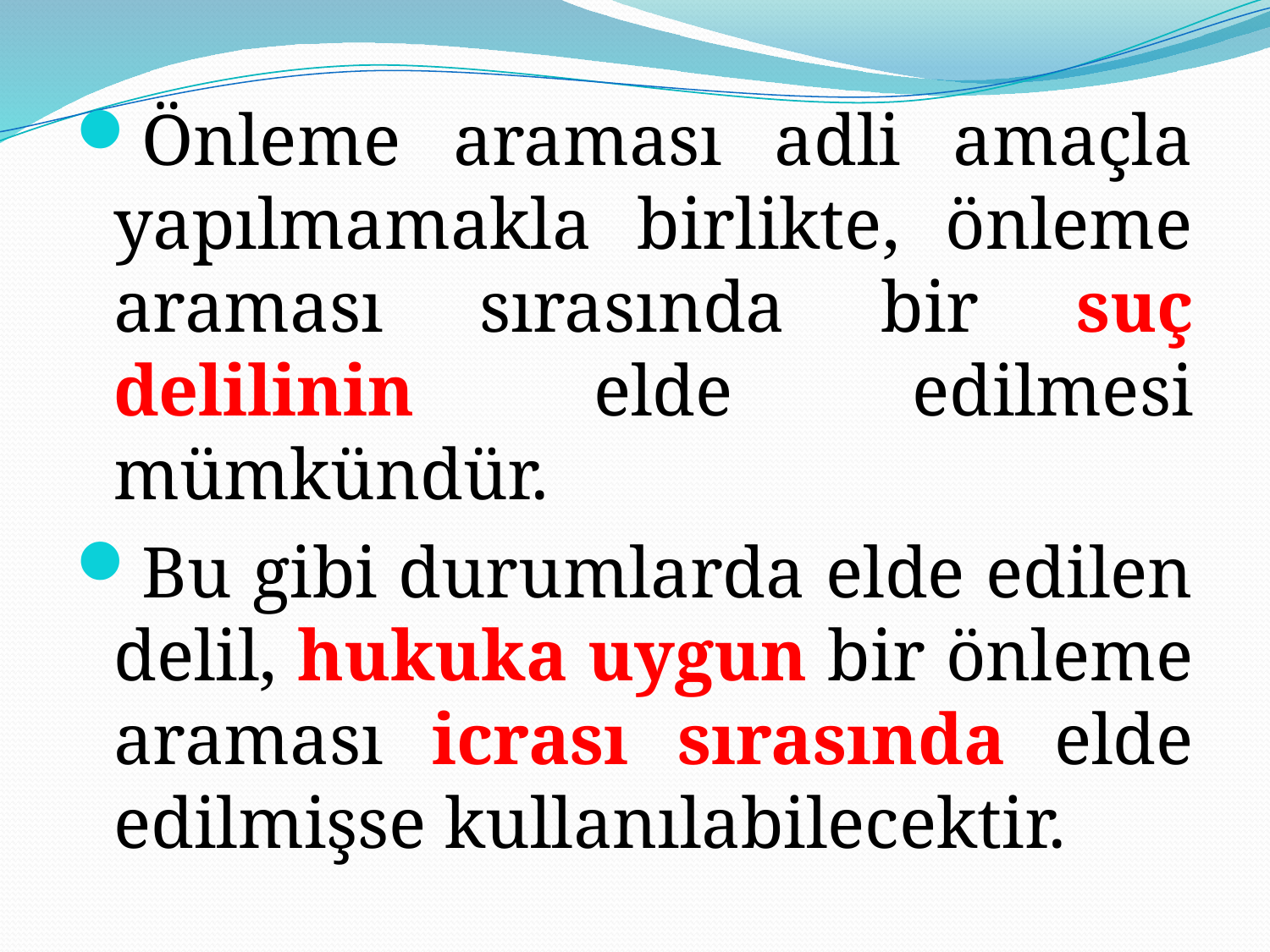

Önleme araması adli amaçla yapılmamakla birlikte, önleme araması sırasında bir suç delilinin elde edilmesi mümkündür.
Bu gibi durumlarda elde edilen delil, hukuka uygun bir önleme araması icrası sırasında elde edilmişse kullanılabilecektir.